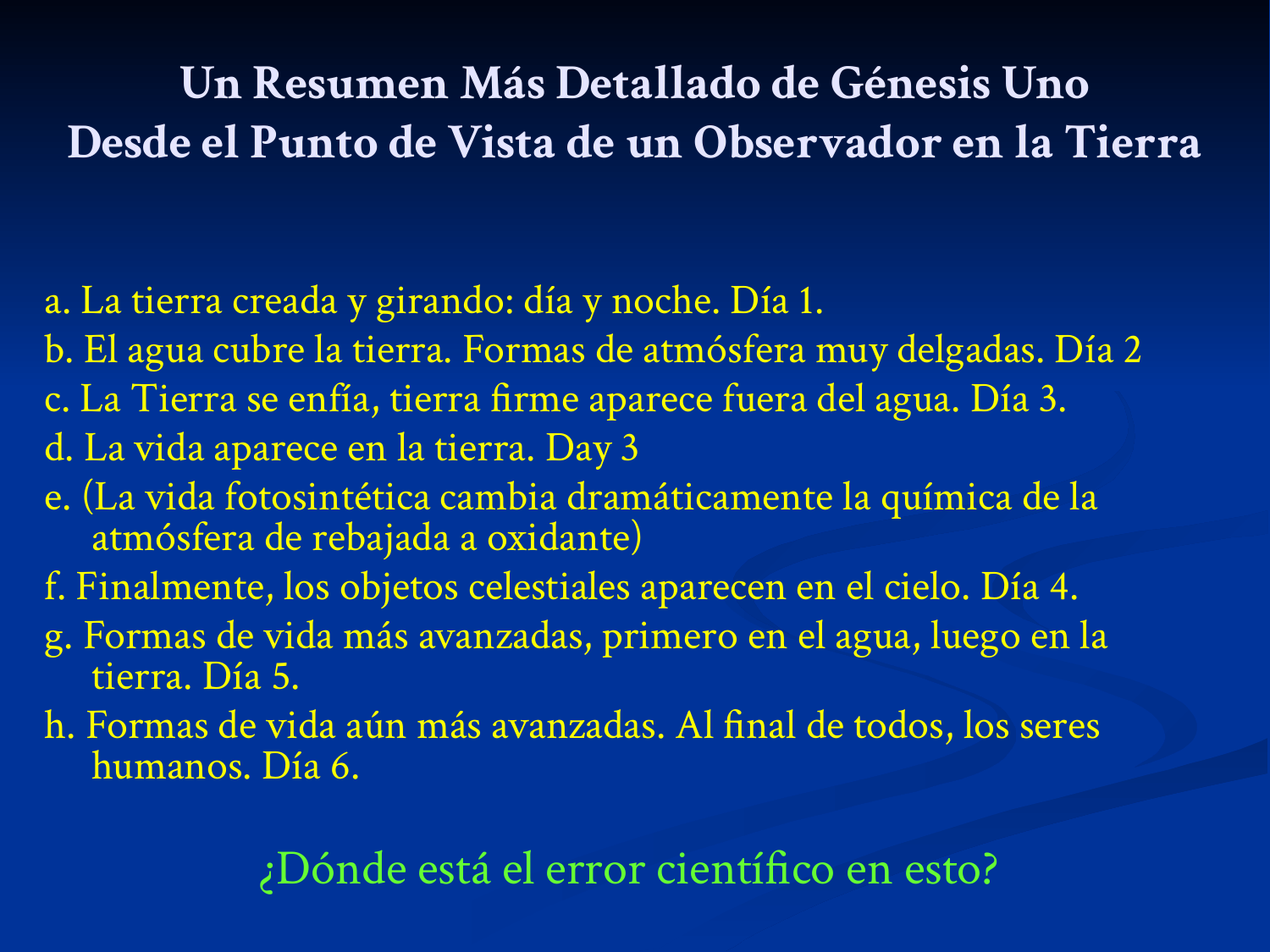

# Un Resumen Más Detallado de Génesis Uno Desde el Punto de Vista de un Observador en la Tierra
a. La tierra creada y girando: día y noche. Día 1.
b. El agua cubre la tierra. Formas de atmósfera muy delgadas. Día 2
c. La Tierra se enfía, tierra firme aparece fuera del agua. Día 3.
d. La vida aparece en la tierra. Day 3
e. (La vida fotosintética cambia dramáticamente la química de la atmósfera de rebajada a oxidante)
f. Finalmente, los objetos celestiales aparecen en el cielo. Día 4.
g. Formas de vida más avanzadas, primero en el agua, luego en la tierra. Día 5.
h. Formas de vida aún más avanzadas. Al final de todos, los seres humanos. Día 6.

¿Dónde está el error científico en esto?